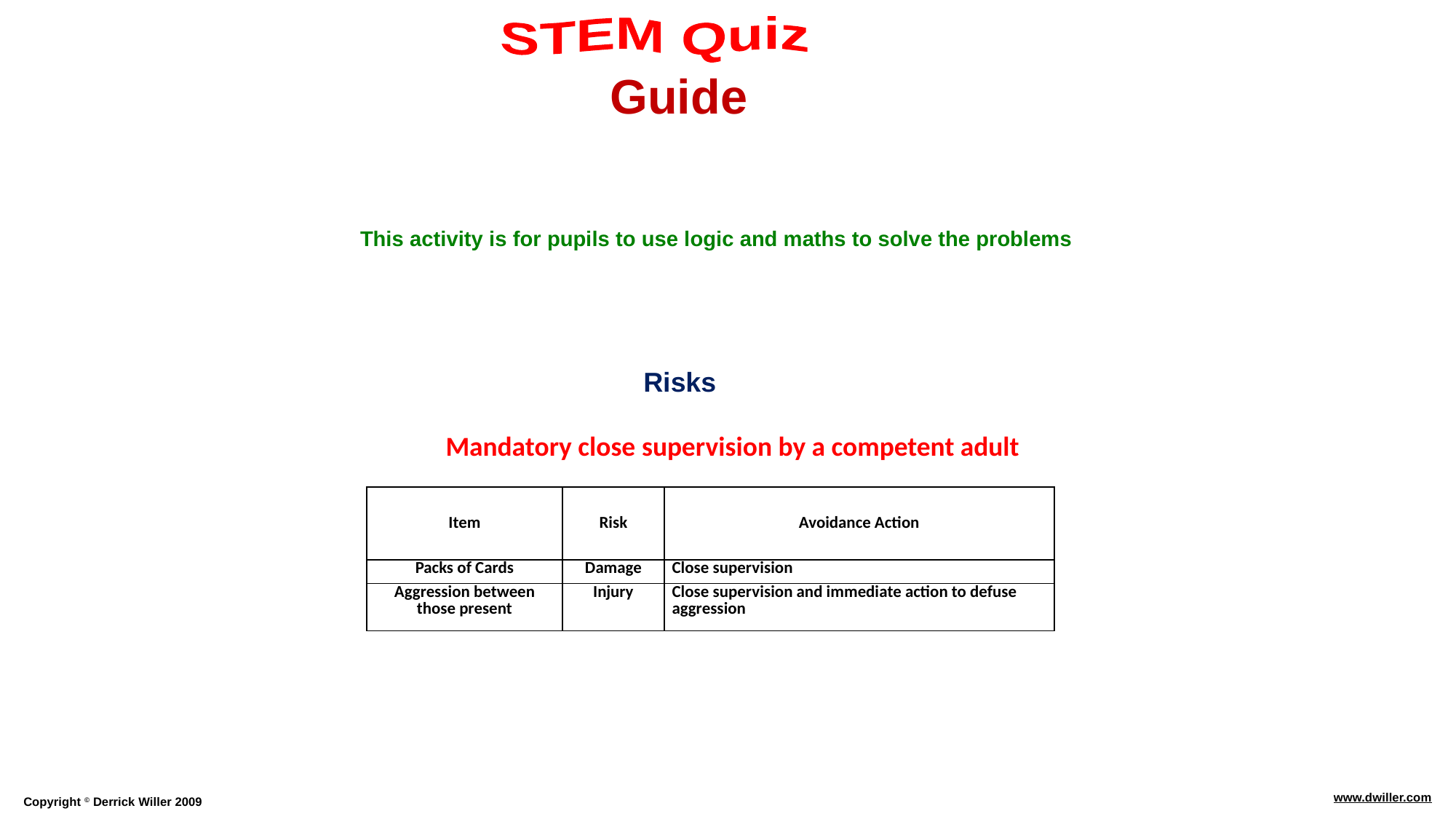

Guide
This activity is for pupils to use logic and maths to solve the problems
Risks
Mandatory close supervision by a competent adult
| Item | Risk | Avoidance Action |
| --- | --- | --- |
| Packs of Cards | Damage | Close supervision |
| Aggression between those present | Injury | Close supervision and immediate action to defuse aggression |